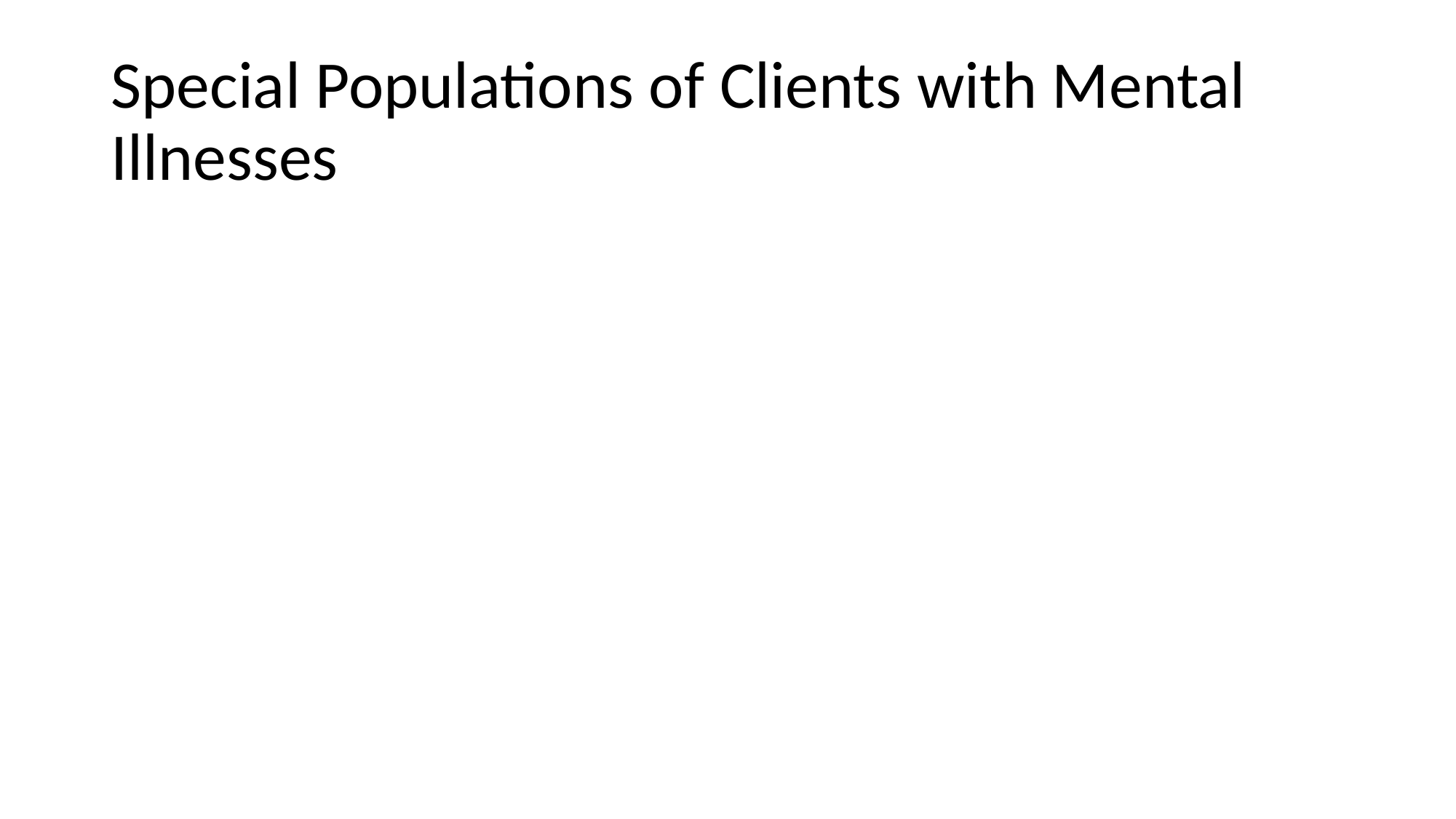

# Special Populations of Clients with Mental Illnesses